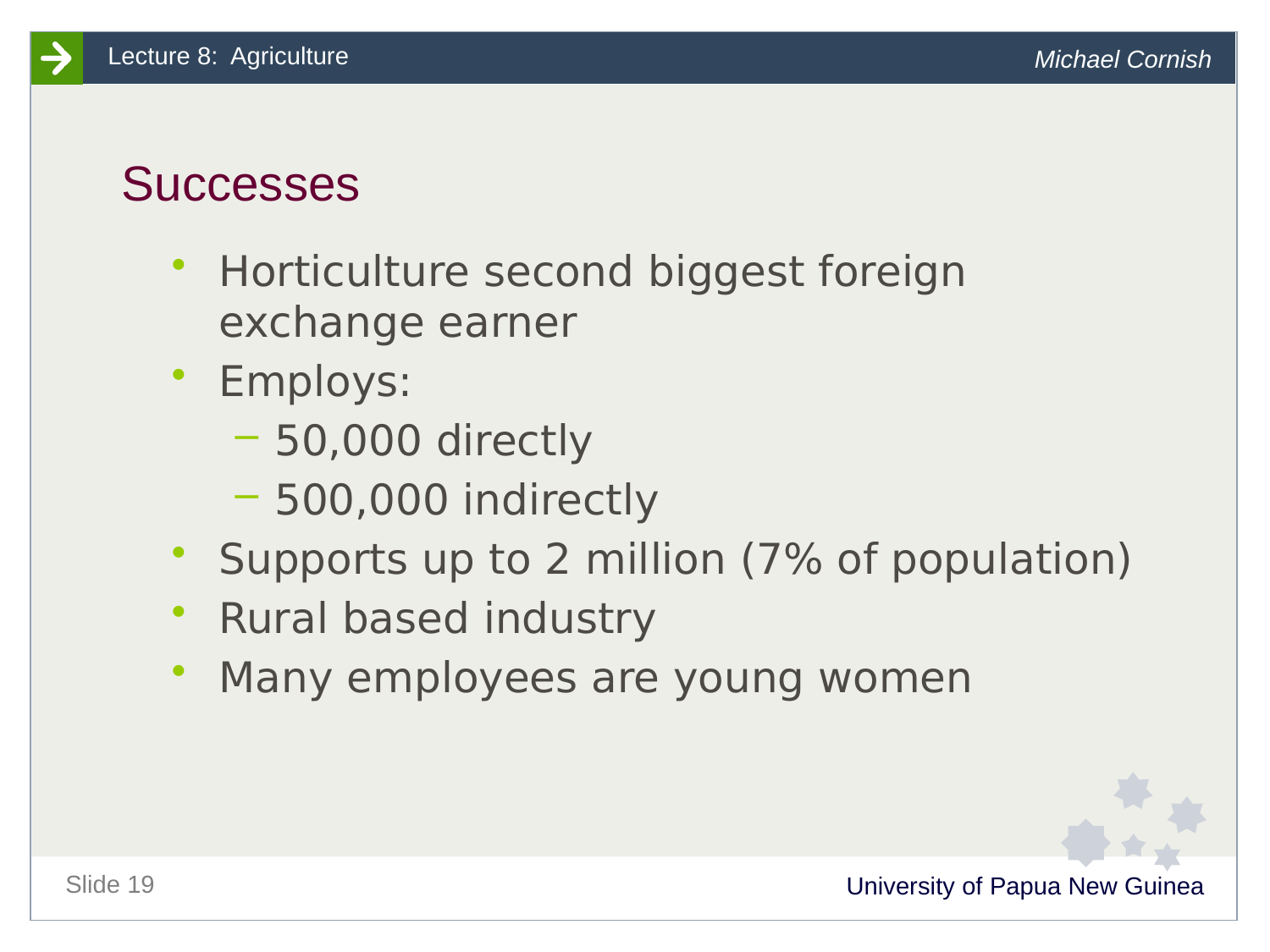

# Successes
Horticulture second biggest foreign exchange earner
Employs:
50,000 directly
500,000 indirectly
Supports up to 2 million (7% of population)
Rural based industry
Many employees are young women